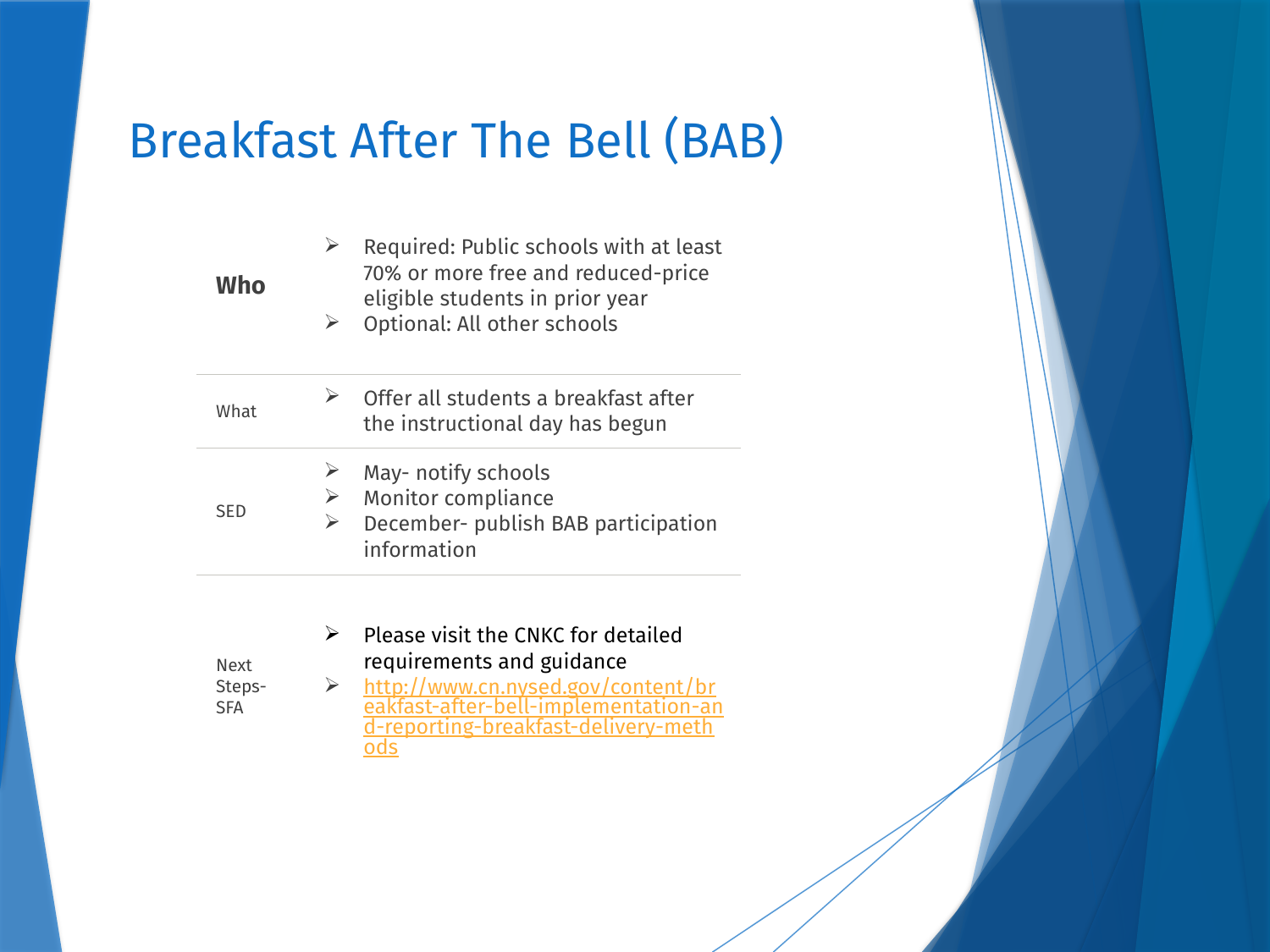

# Breakfast After The Bell (BAB)
| Who | Required: Public schools with at least 70% or more free and reduced-price eligible students in prior year Optional: All other schools |
| --- | --- |
| What | Offer all students a breakfast after the instructional day has begun |
| SED | May- notify schools Monitor compliance December- publish BAB participation information |
| Next Steps- SFA | Please visit the CNKC for detailed requirements and guidance http://www.cn.nysed.gov/content/breakfast-after-bell-implementation-and-reporting-breakfast-delivery-methods |